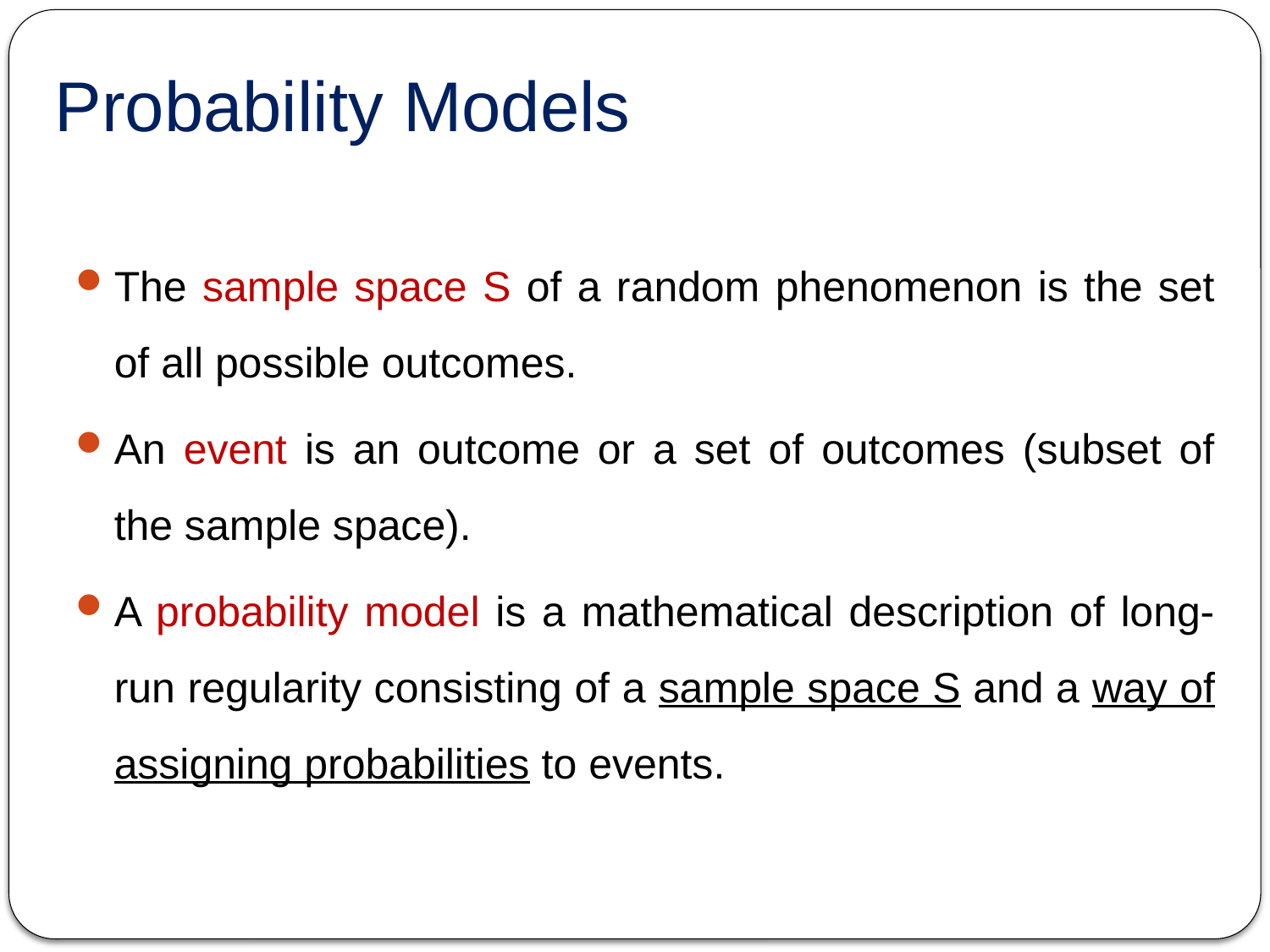

# Probability Models
The sample space S of a random phenomenon is the set of all possible outcomes.
An event is an outcome or a set of outcomes (subset of the sample space).
A probability model is a mathematical description of long-run regularity consisting of a sample space S and a way of assigning probabilities to events.